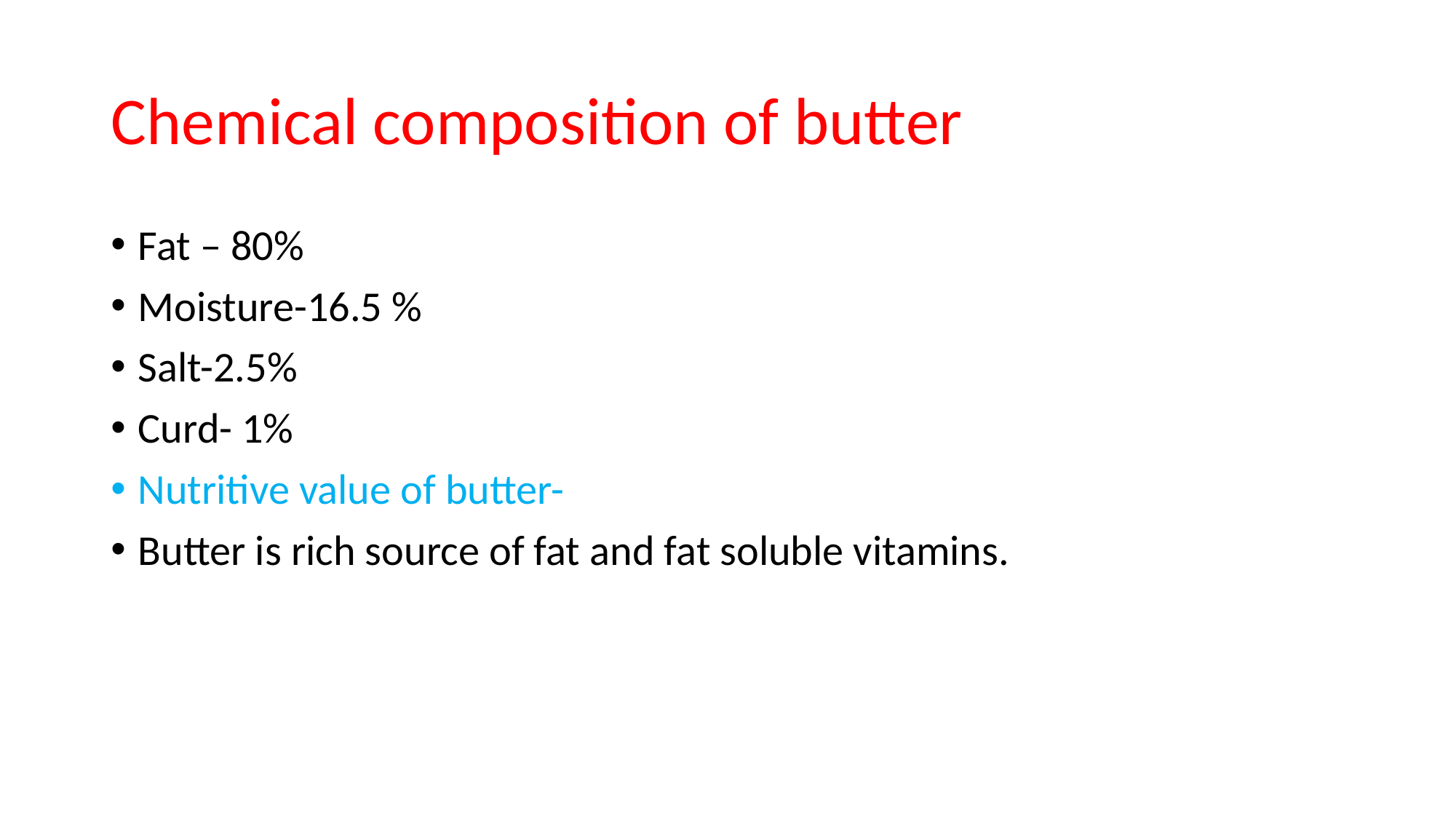

# Chemical composition of butter
Fat – 80%
Moisture-16.5 %
Salt-2.5%
Curd- 1%
Nutritive value of butter-
Butter is rich source of fat and fat soluble vitamins.